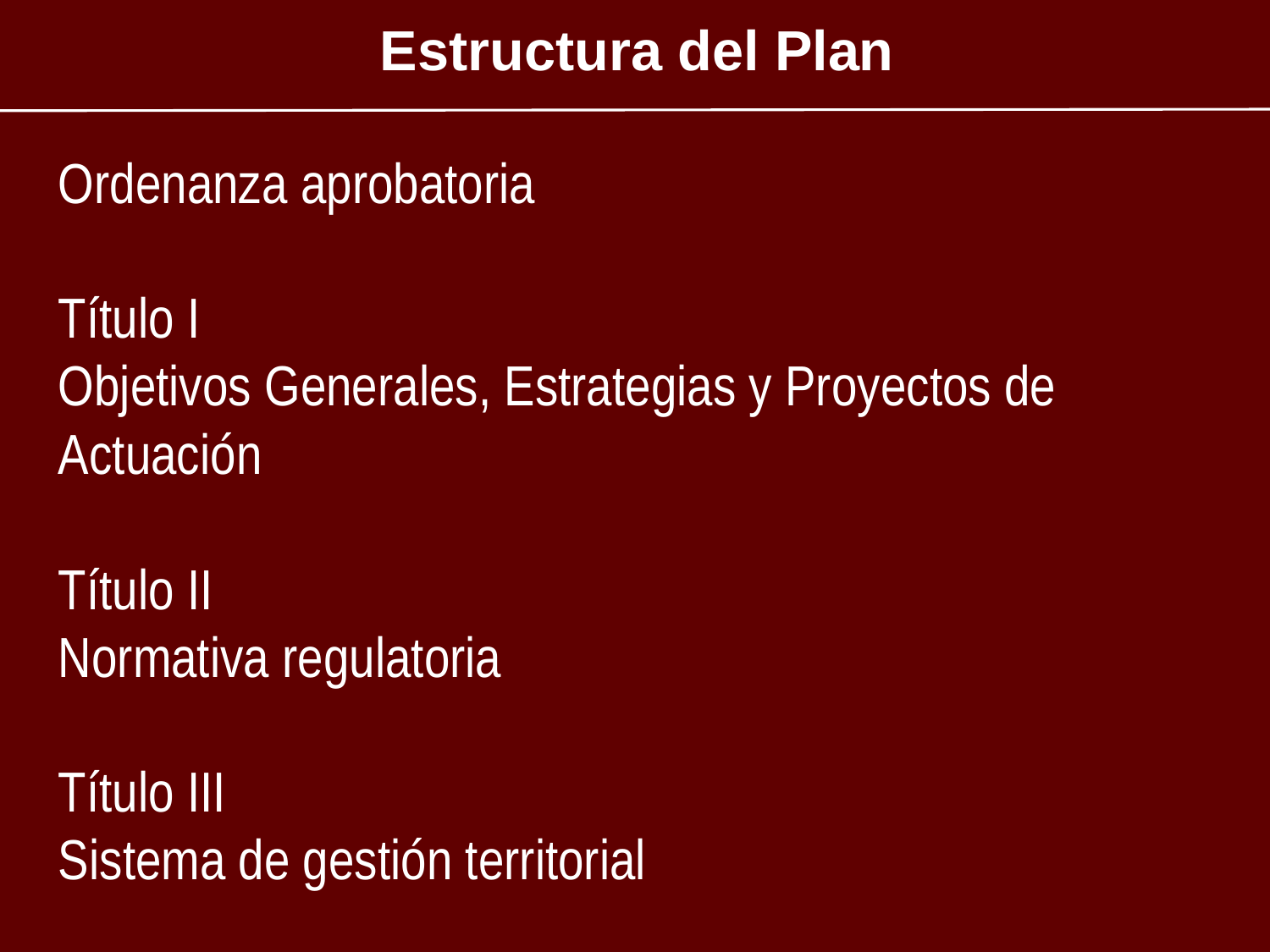

Estructura del Plan
Ordenanza aprobatoria

Título I
Objetivos Generales, Estrategias y Proyectos de Actuación

Título II
Normativa regulatoria

Título III
Sistema de gestión territorial